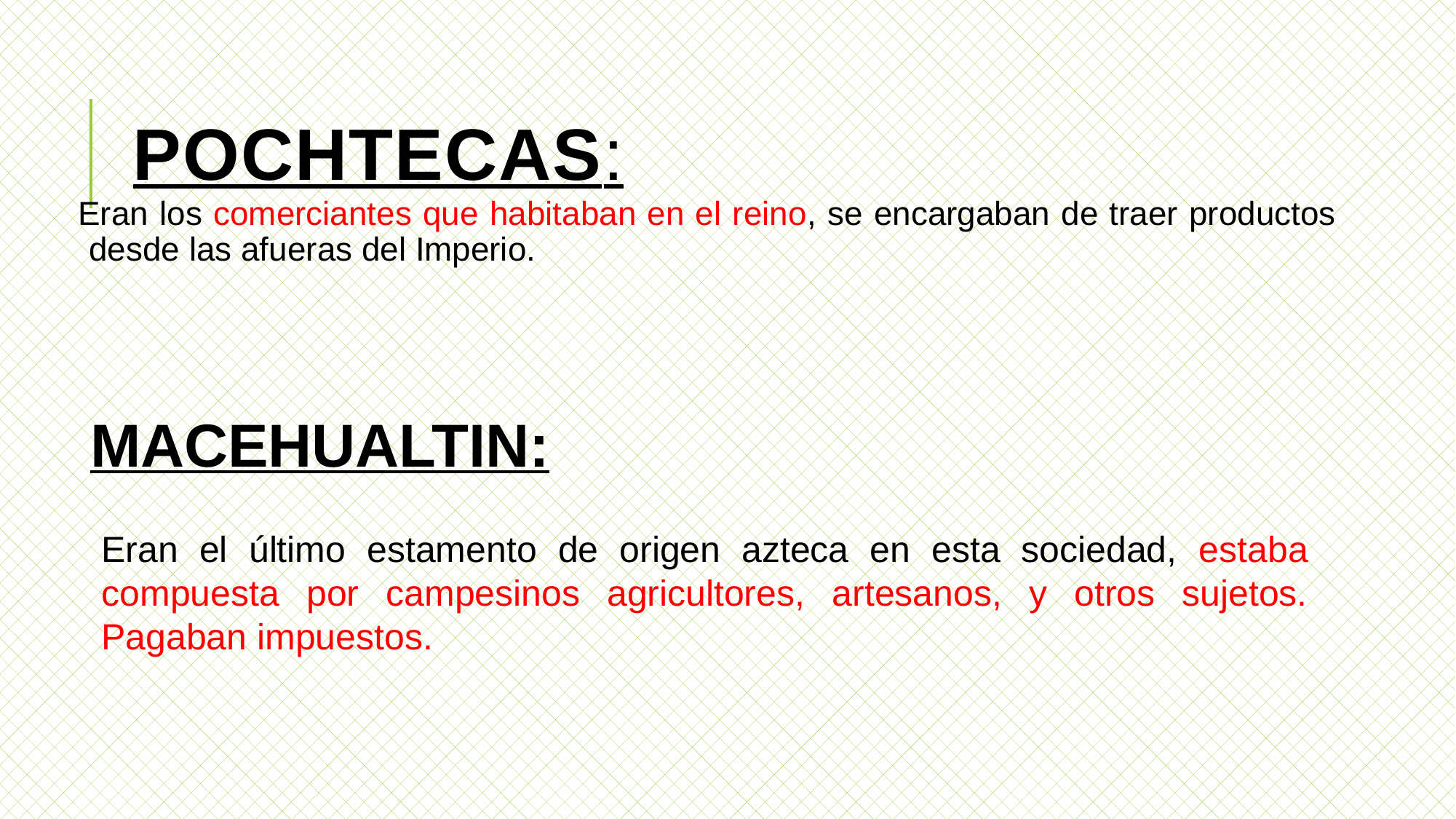

# Pochtecas:
Eran los comerciantes que habitaban en el reino, se encargaban de traer productos desde las afueras del Imperio.

MACEHUALTIN:
Eran el último estamento de origen azteca en esta sociedad, estaba compuesta por campesinos agricultores, artesanos, y otros sujetos. Pagaban impuestos.